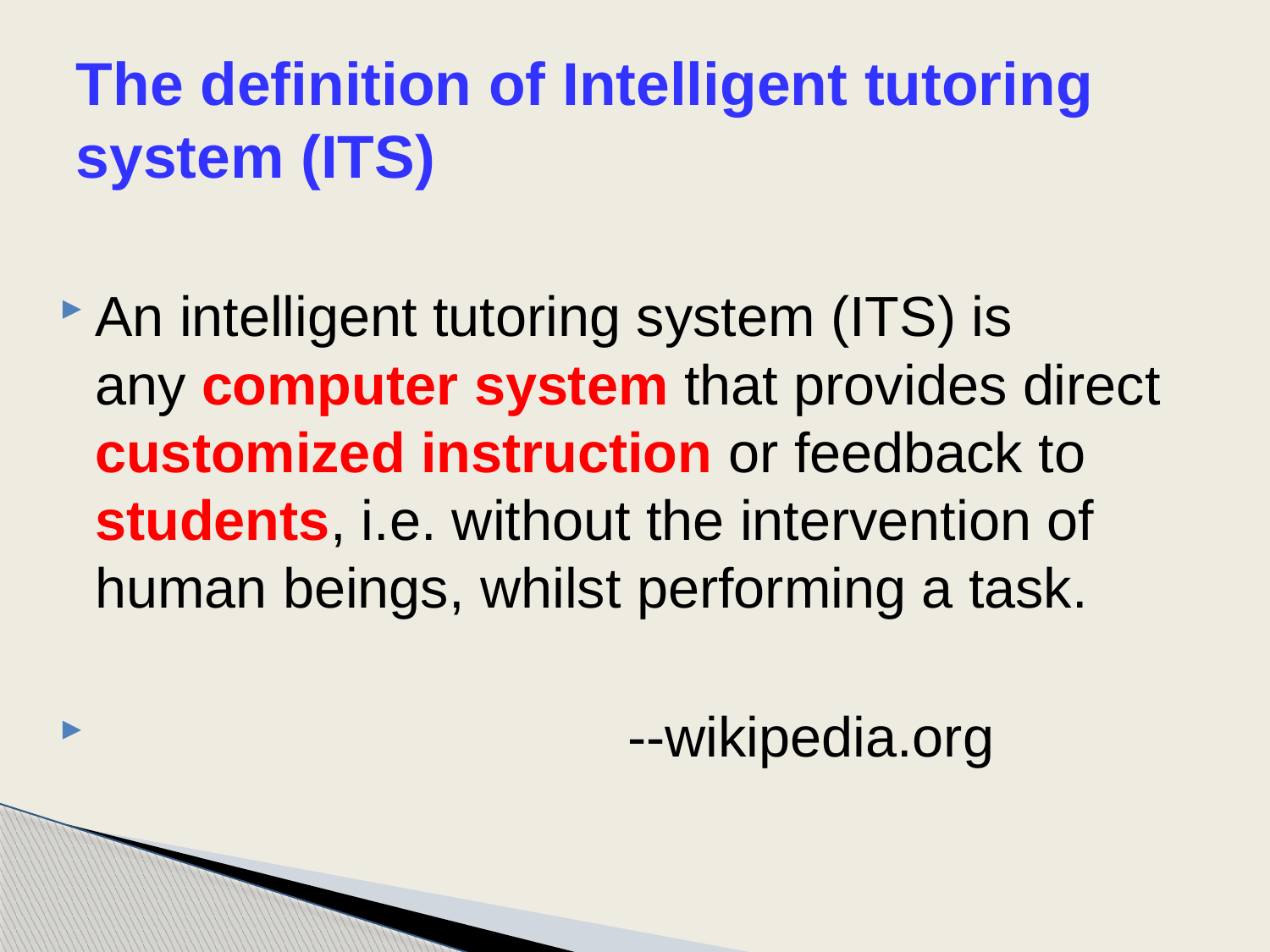

# The definition of Intelligent tutoring system (ITS)

An intelligent tutoring system (ITS) is any computer system that provides direct customized instruction or feedback to students, i.e. without the intervention of human beings, whilst performing a task.

                                  --wikipedia.org